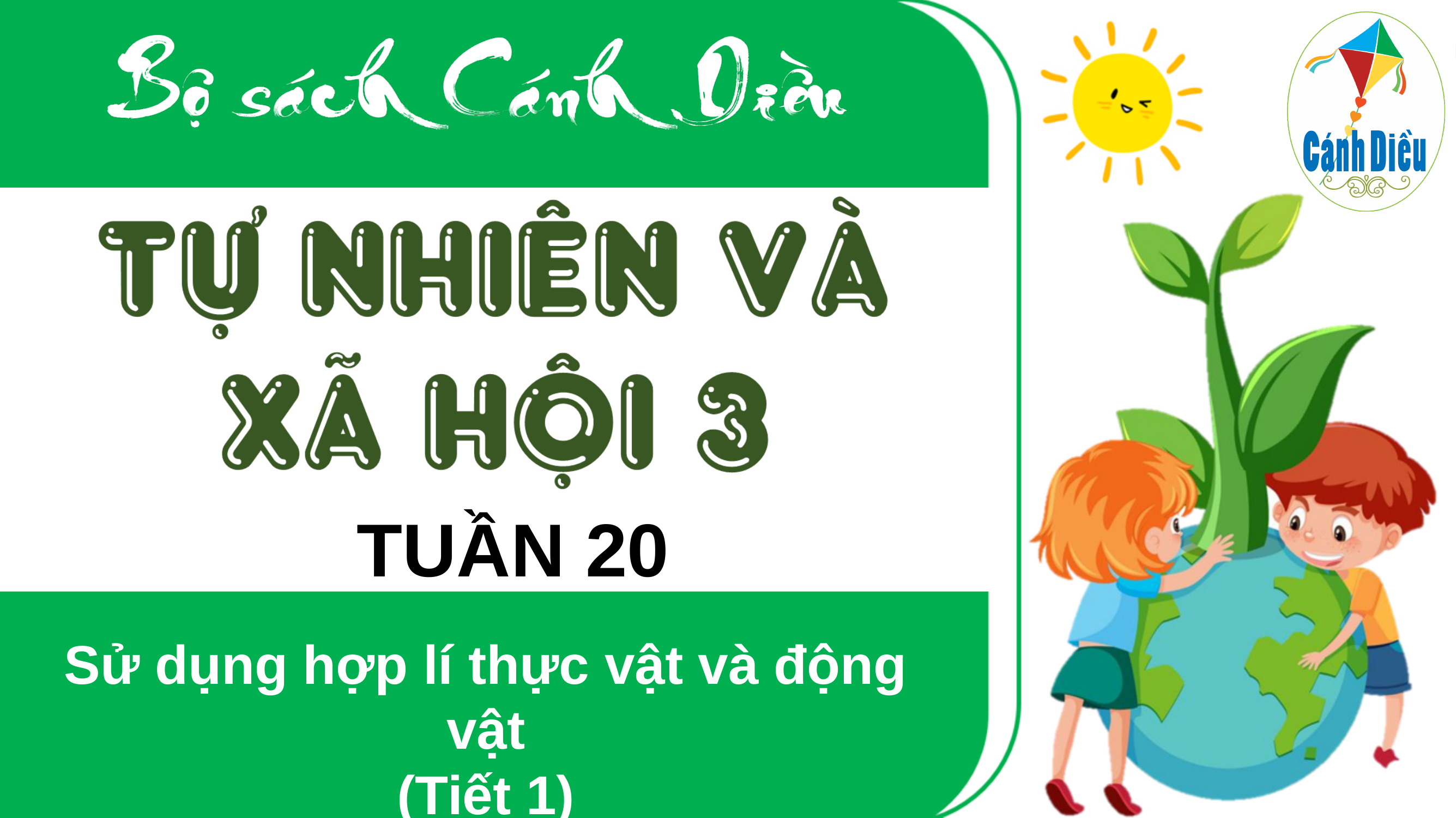

TUẦN 20
Sử dụng hợp lí thực vật và động vật
(Tiết 1)